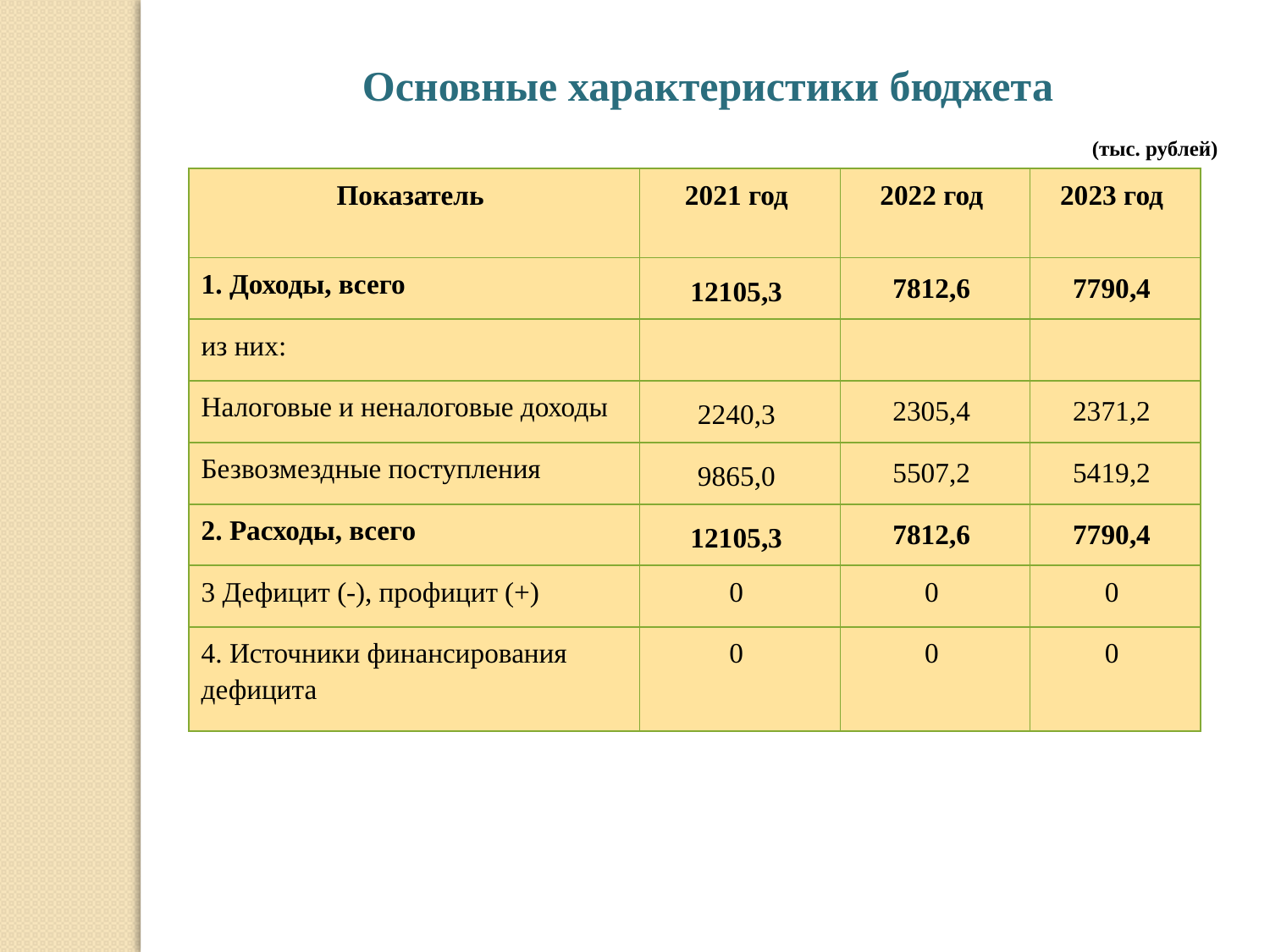

Основные характеристики бюджета

(тыс. рублей)
| Показатель | 2021 год | 2022 год | 2023 год |
| --- | --- | --- | --- |
| 1. Доходы, всего | 12105,3 | 7812,6 | 7790,4 |
| из них: |  |  |  |
| Налоговые и неналоговые доходы | 2240,3 | 2305,4 | 2371,2 |
| Безвозмездные поступления | 9865,0 | 5507,2 | 5419,2 |
| 2. Расходы, всего | 12105,3 | 7812,6 | 7790,4 |
| 3 Дефицит (-), профицит (+) | 0 | 0 | 0 |
| 4. Источники финансирования дефицита | 0 | 0 | 0 |
тыс.руб.